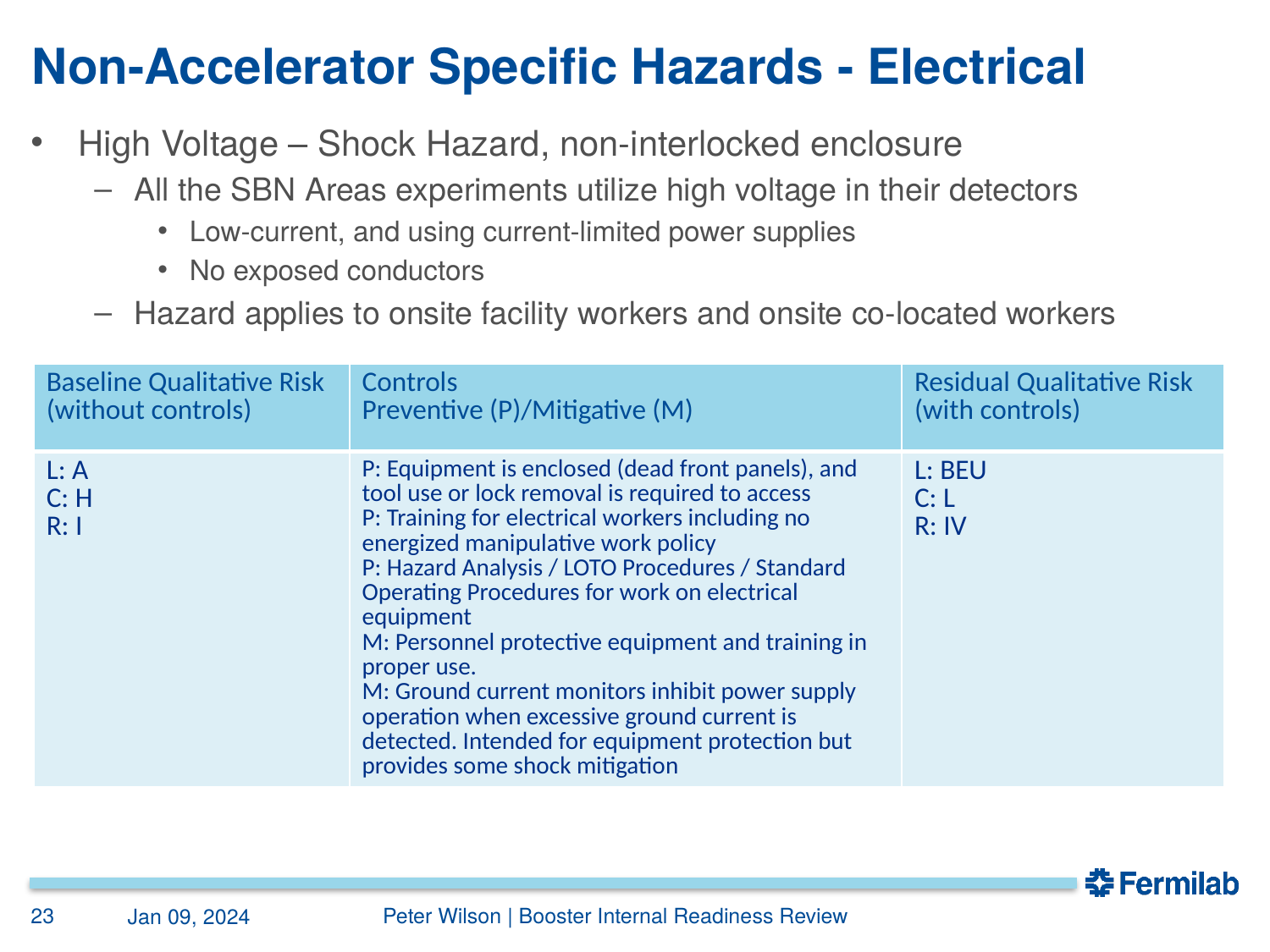

# Non-Accelerator Specific Hazards - Electrical
High Voltage – Shock Hazard, non-interlocked enclosure
All the SBN Areas experiments utilize high voltage in their detectors
Low-current, and using current-limited power supplies
No exposed conductors
Hazard applies to onsite facility workers and onsite co-located workers

| Baseline Qualitative Risk (without controls) | Controls Preventive (P)/Mitigative (M) | Residual Qualitative Risk (with controls) |
| --- | --- | --- |
| L: A C: H R: I | P: Equipment is enclosed (dead front panels), and tool use or lock removal is required to access P: Training for electrical workers including no energized manipulative work policy P: Hazard Analysis / LOTO Procedures / Standard Operating Procedures for work on electrical equipment M: Personnel protective equipment and training in proper use. M: Ground current monitors inhibit power supply operation when excessive ground current is detected. Intended for equipment protection but provides some shock mitigation | L: BEU C: L R: IV |
23
Peter Wilson | Booster Internal Readiness Review
Jan 09, 2024